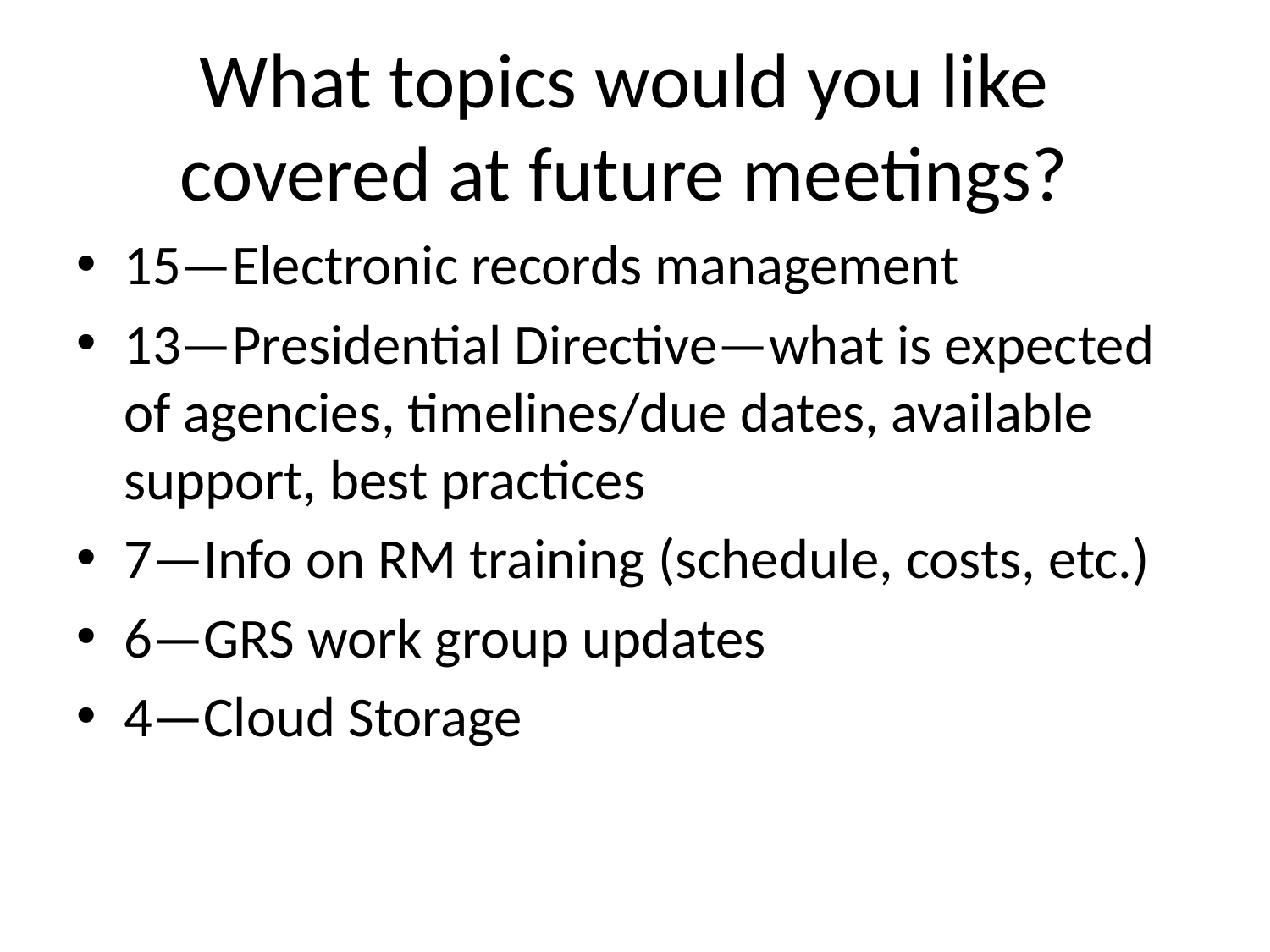

What topics would you like covered at future meetings?
15—Electronic records management
13—Presidential Directive—what is expected of agencies, timelines/due dates, available support, best practices
7—Info on RM training (schedule, costs, etc.)
6—GRS work group updates
4—Cloud Storage